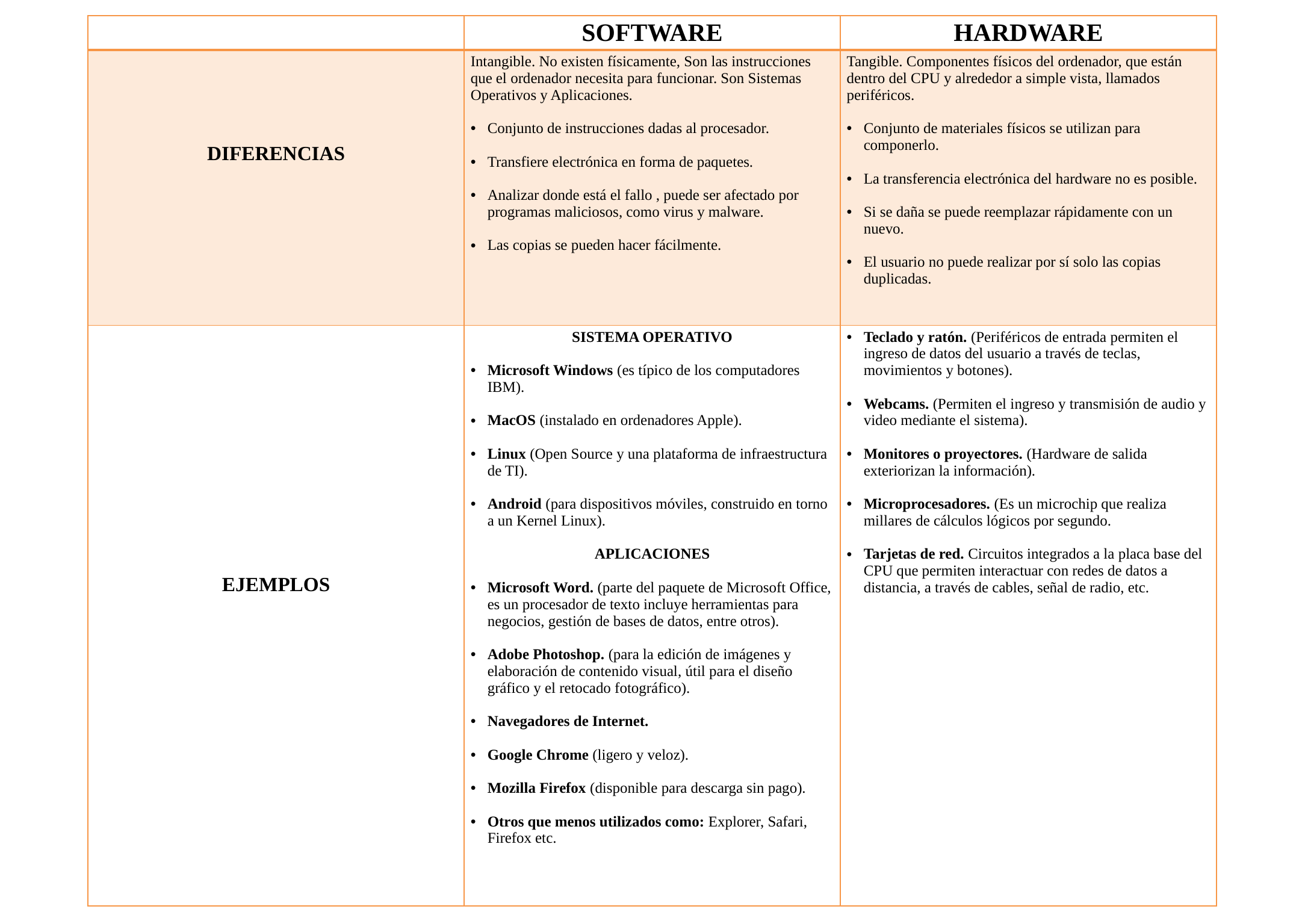

|  | SOFTWARE | HARDWARE |
| --- | --- | --- |
| DIFERENCIAS | Intangible. No existen físicamente, Son las instrucciones que el ordenador necesita para funcionar. Son Sistemas Operativos y Aplicaciones. Conjunto de instrucciones dadas al procesador. Transfiere electrónica en forma de paquetes. Analizar donde está el fallo , puede ser afectado por programas maliciosos, como virus y malware. Las copias se pueden hacer fácilmente. | Tangible. Componentes físicos del ordenador, que están dentro del CPU y alrededor a simple vista, llamados periféricos. Conjunto de materiales físicos se utilizan para componerlo. La transferencia electrónica del hardware no es posible. Si se daña se puede reemplazar rápidamente con un nuevo. El usuario no puede realizar por sí solo las copias duplicadas. |
| EJEMPLOS | SISTEMA OPERATIVO Microsoft Windows (es típico de los computadores IBM). MacOS (instalado en ordenadores Apple). Linux (Open Source y una plataforma de infraestructura de TI). Android (para dispositivos móviles, construido en torno a un Kernel Linux). APLICACIONES Microsoft Word. (parte del paquete de Microsoft Office, es un procesador de texto incluye herramientas para negocios, gestión de bases de datos, entre otros). Adobe Photoshop. (para la edición de imágenes y elaboración de contenido visual, útil para el diseño gráfico y el retocado fotográfico). Navegadores de Internet. Google Chrome (ligero y veloz). Mozilla Firefox (disponible para descarga sin pago). Otros que menos utilizados como: Explorer, Safari, Firefox etc. | Teclado y ratón. (Periféricos de entrada permiten el ingreso de datos del usuario a través de teclas, movimientos y botones). Webcams. (Permiten el ingreso y transmisión de audio y video mediante el sistema). Monitores o proyectores. (Hardware de salida exteriorizan la información). Microprocesadores. (Es un microchip que realiza millares de cálculos lógicos por segundo. Tarjetas de red. Circuitos integrados a la placa base del CPU que permiten interactuar con redes de datos a distancia, a través de cables, señal de radio, etc. |